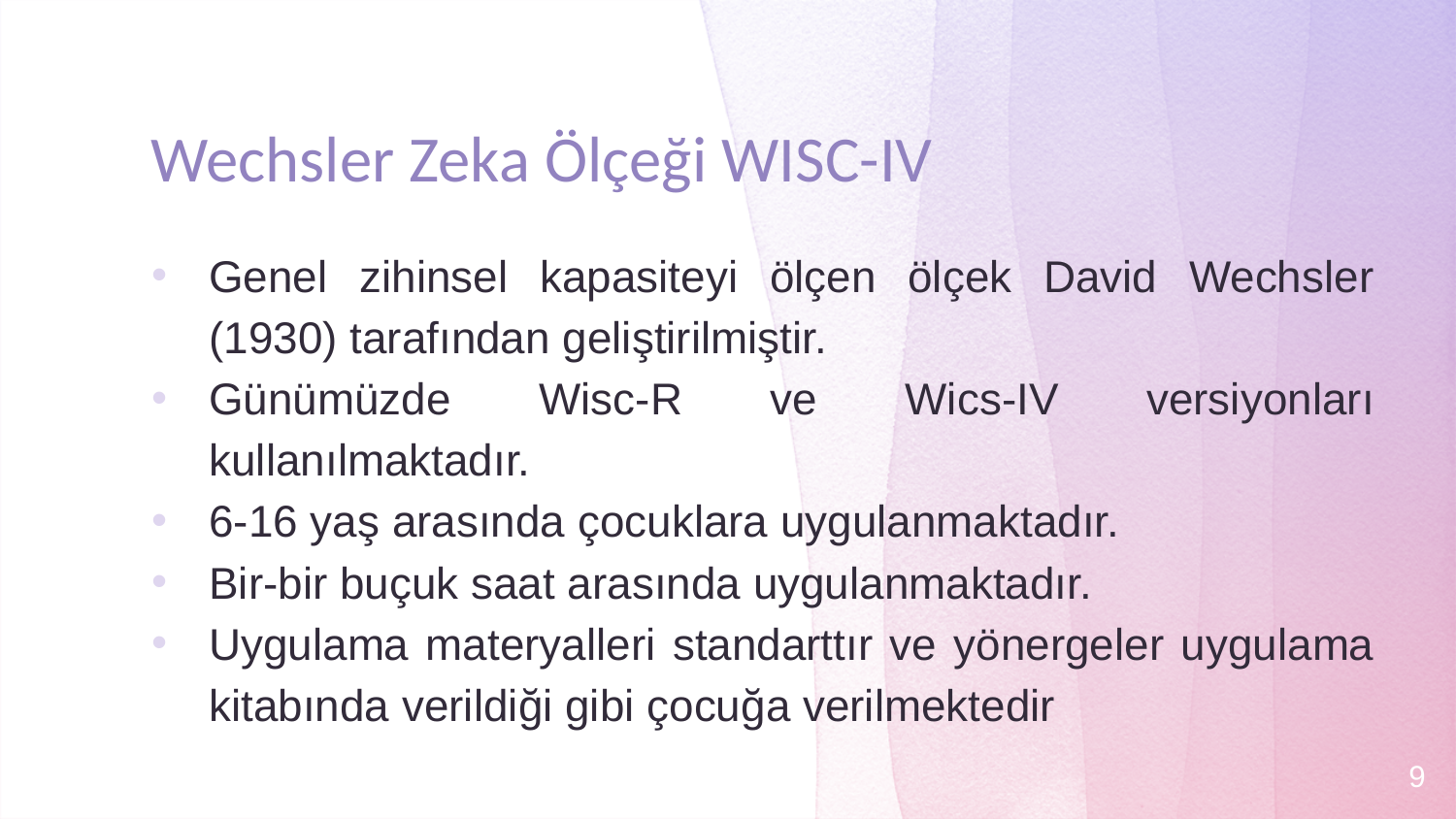

# Wechsler Zeka Ölçeği WISC-IV
Genel zihinsel kapasiteyi ölçen ölçek David Wechsler (1930) tarafından geliştirilmiştir.
Günümüzde Wisc-R ve Wics-IV versiyonları kullanılmaktadır.
6-16 yaş arasında çocuklara uygulanmaktadır.
Bir-bir buçuk saat arasında uygulanmaktadır.
Uygulama materyalleri standarttır ve yönergeler uygulama kitabında verildiği gibi çocuğa verilmektedir
9